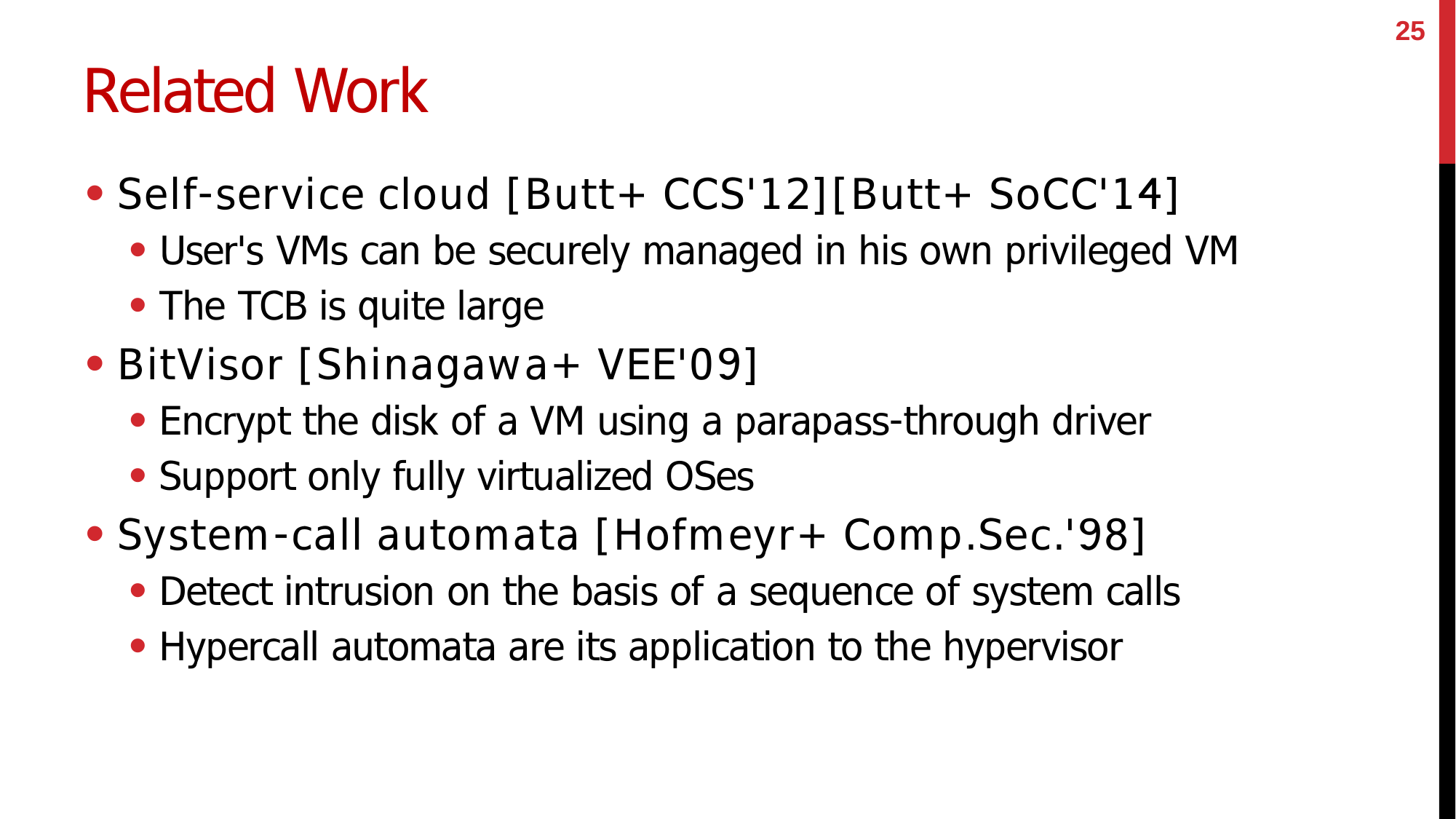

25
# Related Work
Self-service cloud [Butt+ CCS'12][Butt+ SoCC'14]
User's VMs can be securely managed in his own privileged VM
The TCB is quite large
BitVisor [Shinagawa+ VEE'09]
Encrypt the disk of a VM using a parapass-through driver
Support only fully virtualized OSes
System-call automata [Hofmeyr+ Comp.Sec.'98]
Detect intrusion on the basis of a sequence of system calls
Hypercall automata are its application to the hypervisor